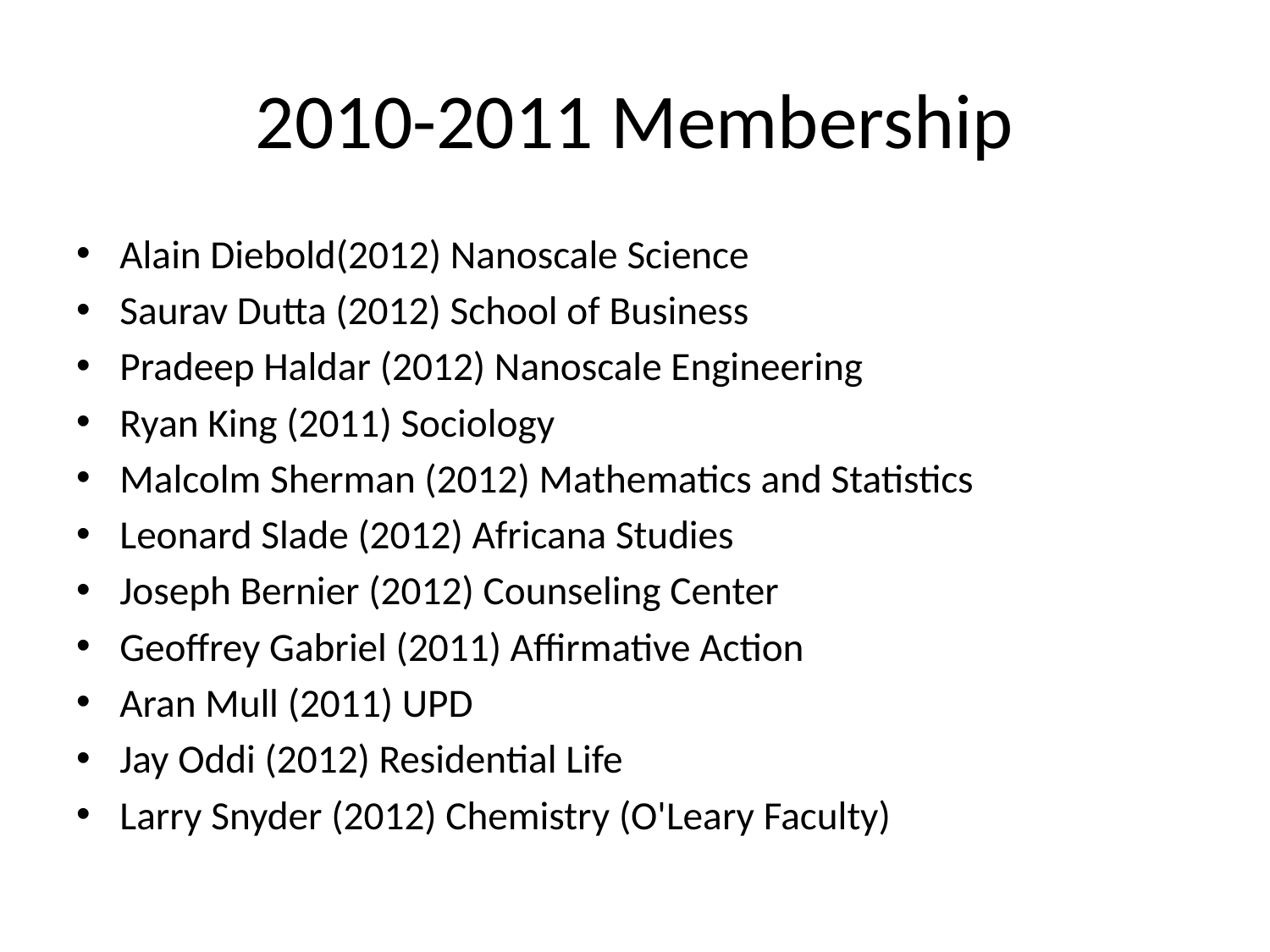

# 2010-2011 Membership
Alain Diebold(2012) Nanoscale Science
Saurav Dutta (2012) School of Business
Pradeep Haldar (2012) Nanoscale Engineering
Ryan King (2011) Sociology
Malcolm Sherman (2012) Mathematics and Statistics
Leonard Slade (2012) Africana Studies
Joseph Bernier (2012) Counseling Center
Geoffrey Gabriel (2011) Affirmative Action
Aran Mull (2011) UPD
Jay Oddi (2012) Residential Life
Larry Snyder (2012) Chemistry (O'Leary Faculty)